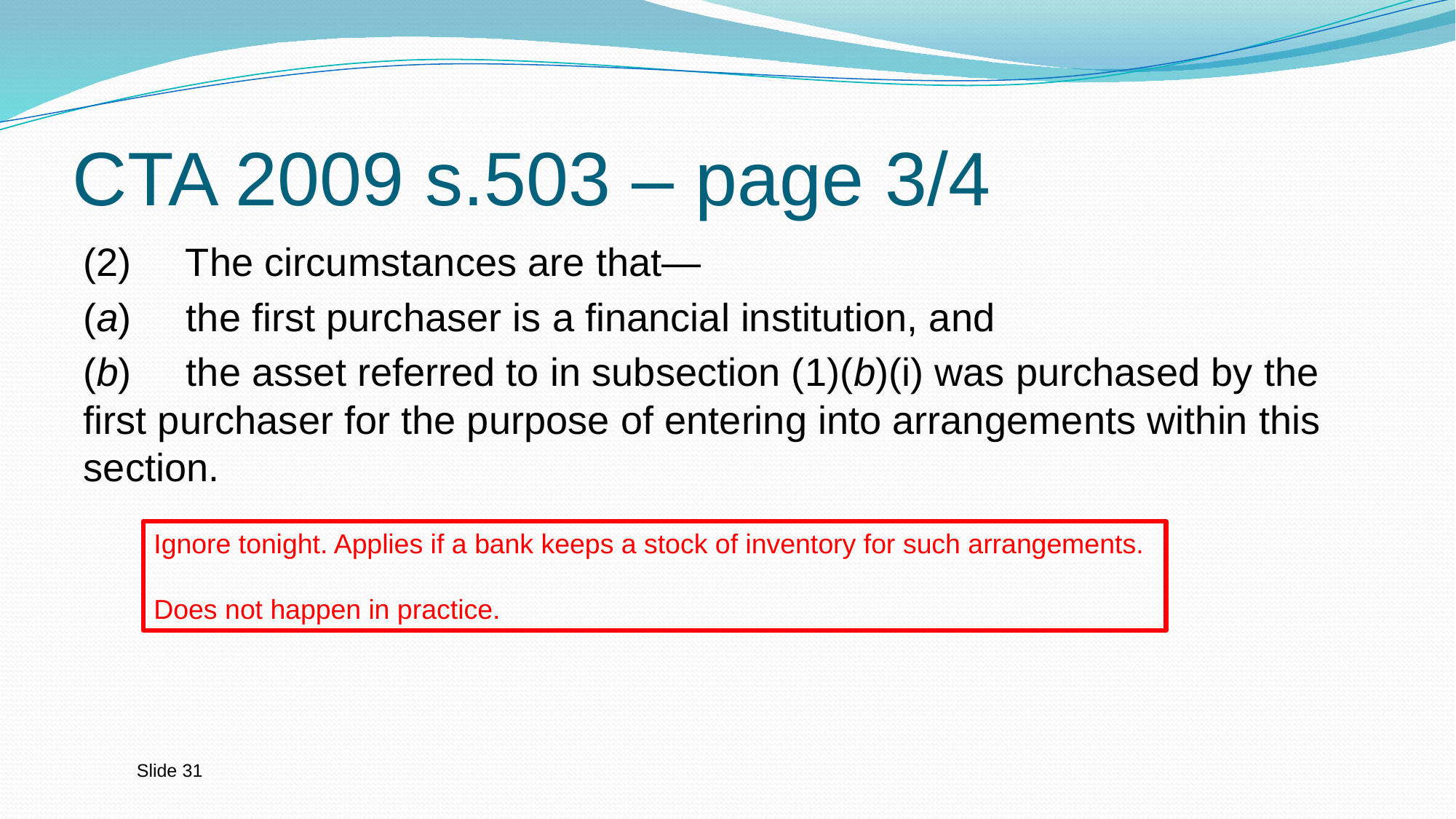

# CTA 2009 s.503 – page 3/4
(2)     The circumstances are that—
(a)     the first purchaser is a financial institution, and
(b)     the asset referred to in subsection (1)(b)(i) was purchased by the first purchaser for the purpose of entering into arrangements within this section.
Ignore tonight. Applies if a bank keeps a stock of inventory for such arrangements.

Does not happen in practice.
Slide 31